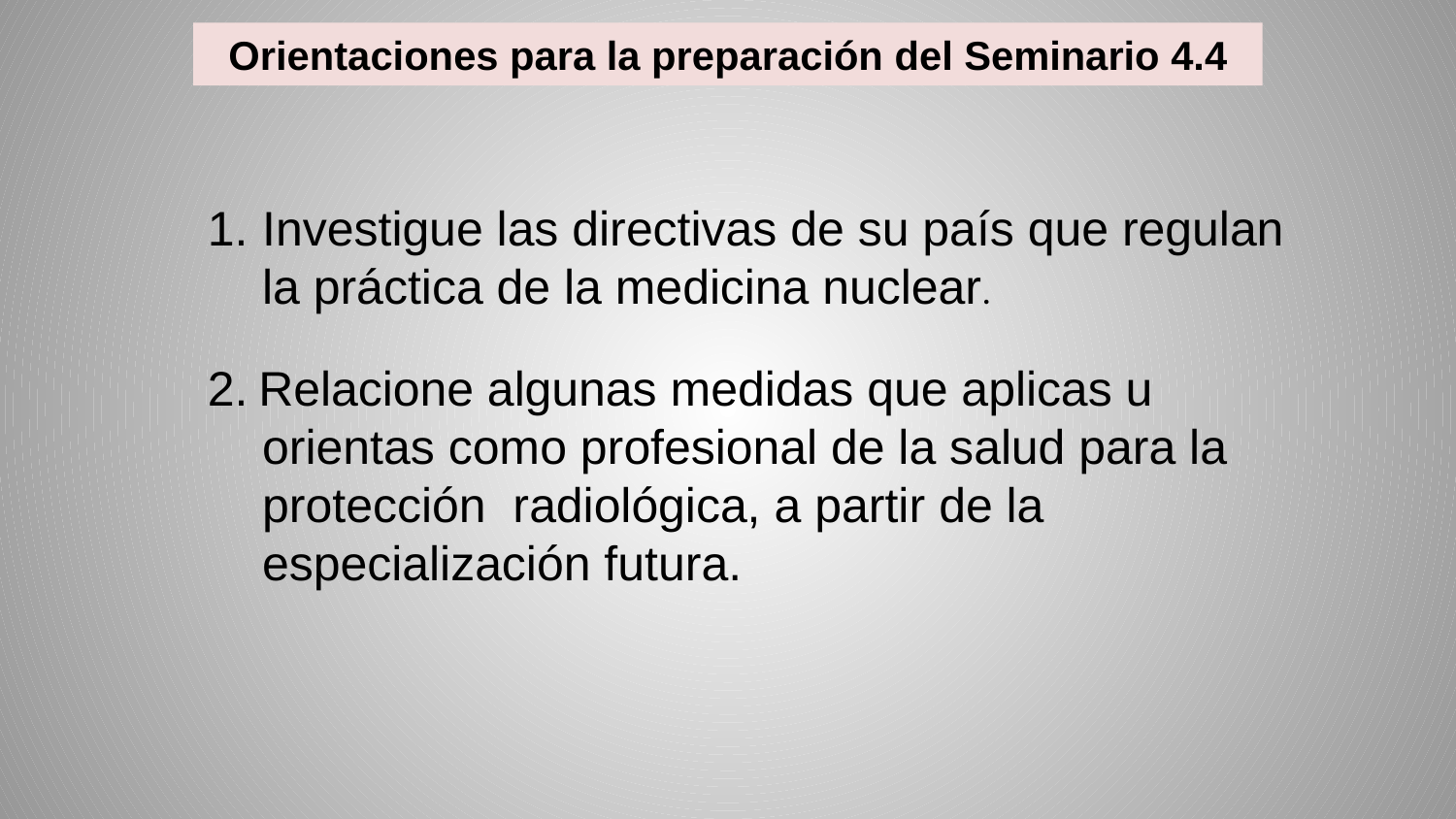

Orientaciones para la preparación del Seminario 4.4
Investigue las directivas de su país que regulan la práctica de la medicina nuclear.

2. Relacione algunas medidas que aplicas u   orientas como profesional de la salud para la protección  radiológica, a partir de la especialización futura.